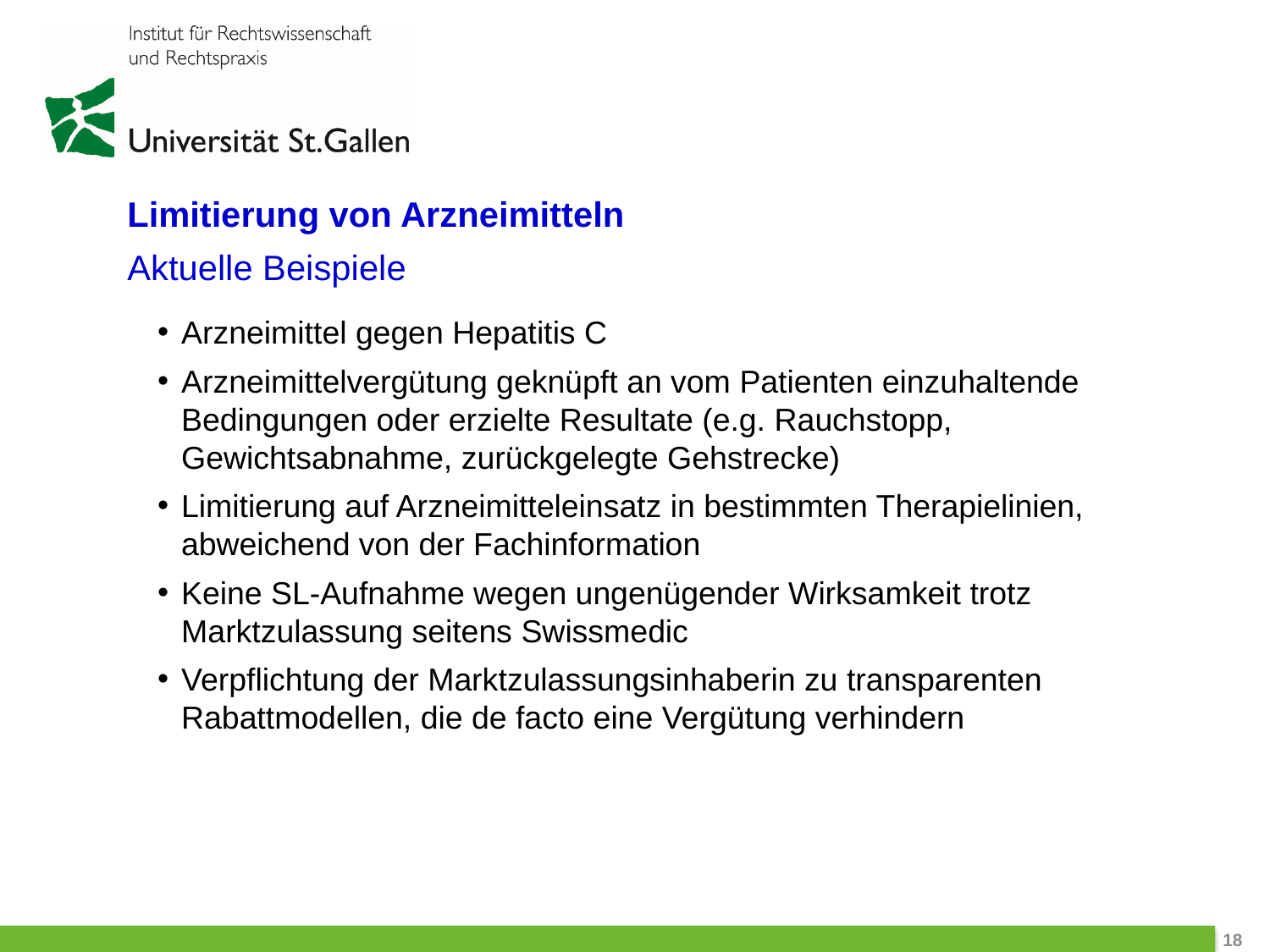

Limitierung von Arzneimitteln
Aktuelle Beispiele

Arzneimittel gegen Hepatitis C
Arzneimittelvergütung geknüpft an vom Patienten einzuhaltende Bedingungen oder erzielte Resultate (e.g. Rauchstopp, Gewichtsabnahme, zurückgelegte Gehstrecke)
Limitierung auf Arzneimitteleinsatz in bestimmten Therapielinien, abweichend von der Fachinformation
Keine SL-Aufnahme wegen ungenügender Wirksamkeit trotz Marktzulassung seitens Swissmedic
Verpflichtung der Marktzulassungsinhaberin zu transparenten Rabattmodellen, die de facto eine Vergütung verhindern

     18